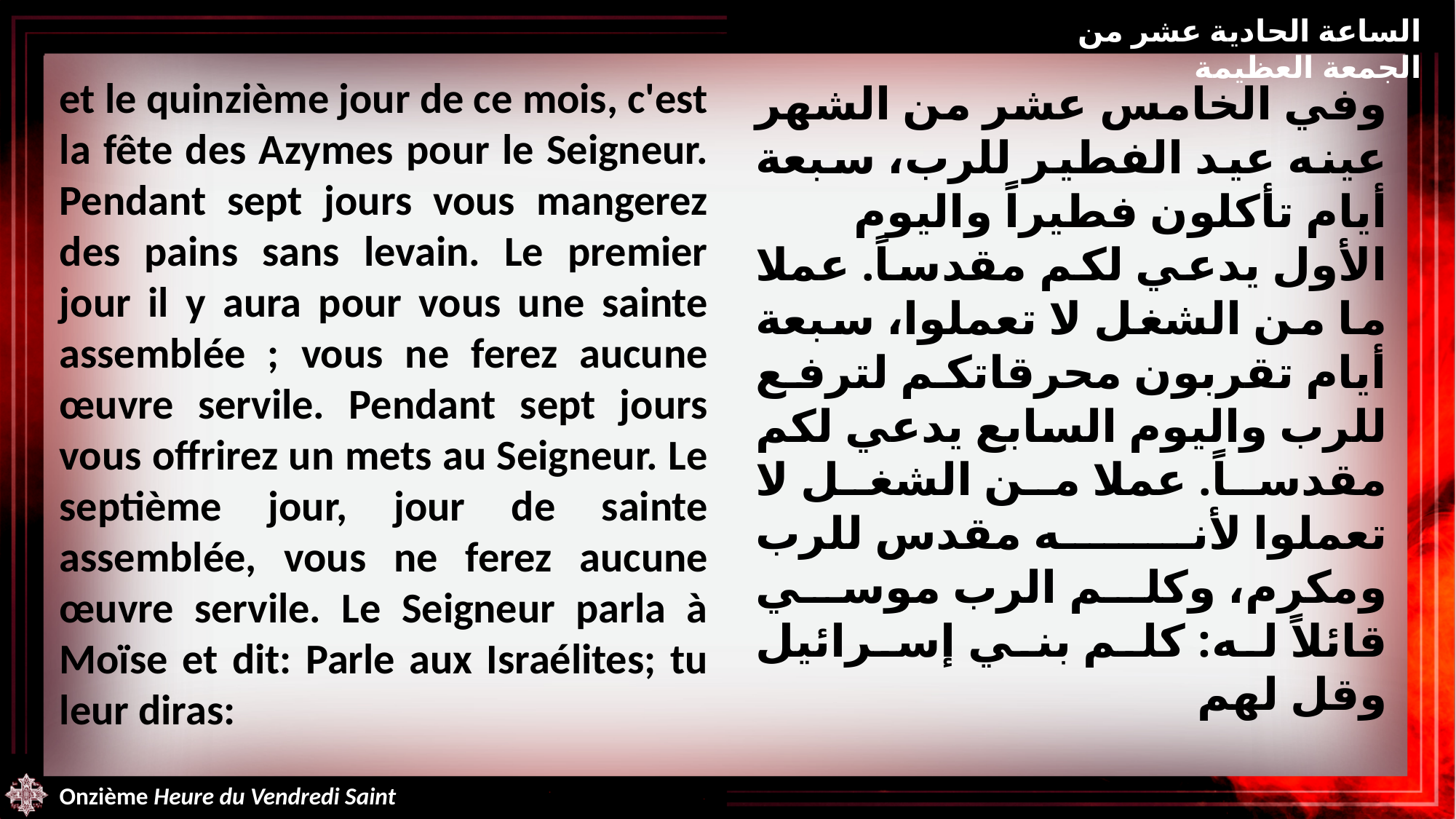

الساعة الحادية عشر من الجمعة العظيمة
et le quinzième jour de ce mois, c'est la fête des Azymes pour le Seigneur. Pendant sept jours vous mangerez des pains sans levain. Le premier jour il y aura pour vous une sainte assemblée ; vous ne ferez aucune œuvre servile. Pendant sept jours vous offrirez un mets au Seigneur. Le septième jour, jour de sainte assemblée, vous ne ferez aucune œuvre servile. Le Seigneur parla à Moïse et dit: Parle aux Israélites; tu leur diras:
وفي الخامس عشر من الشهر عينه عيد الفطير للرب، سبعة أيام تأكلون فطيراً واليوم الأول يدعي لكم مقدساً. عملا ما من الشغل لا تعملوا، سبعة أيام تقربون محرقاتكم لترفع للرب واليوم السابع يدعي لكم مقدساً. عملا من الشغل لا تعملوا لأنه مقدس للرب ومكرم، وكلم الرب موسي قائلاً له: كلم بني إسرائيل وقل لهم
Onzième Heure du Vendredi Saint